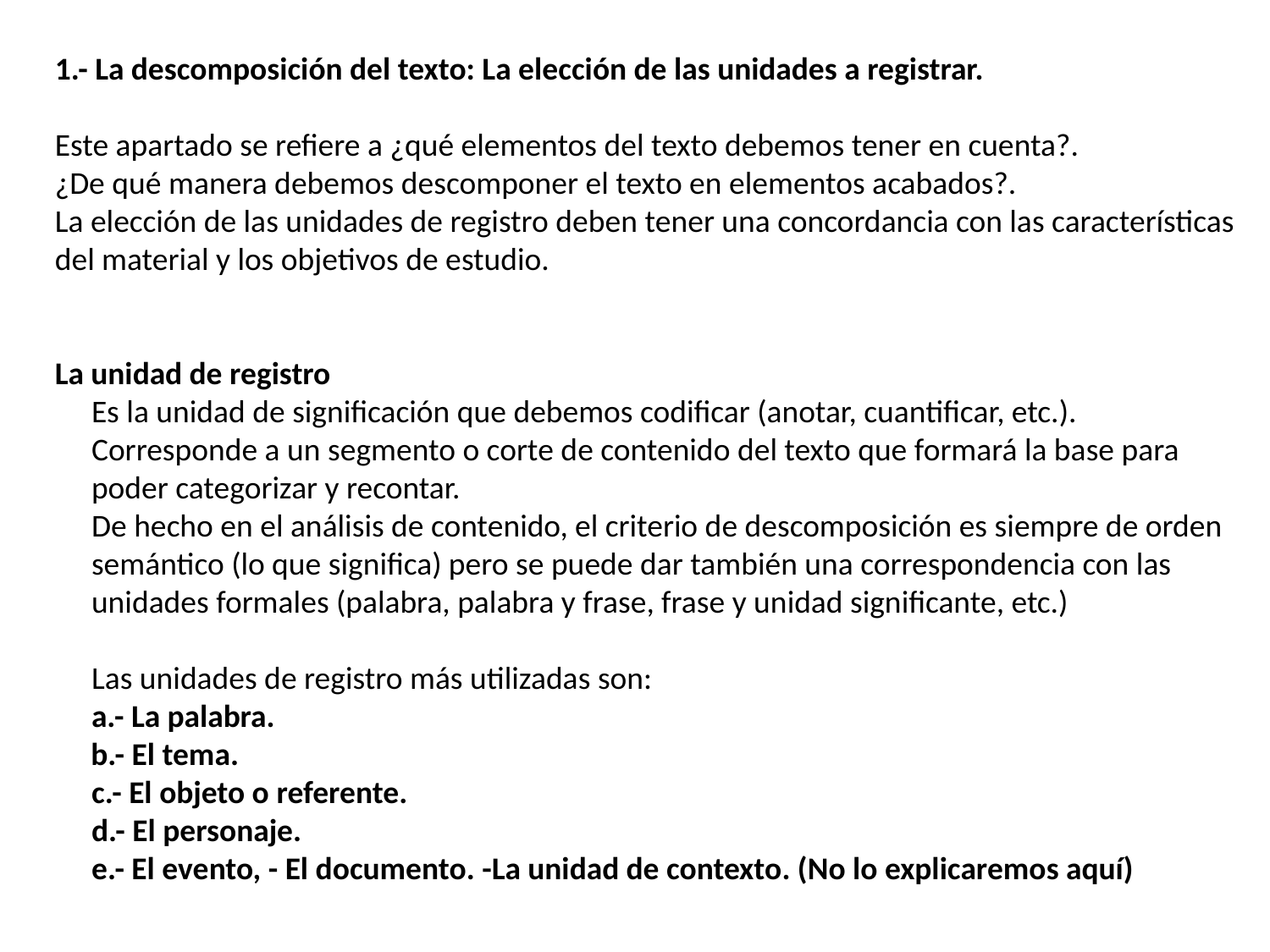

1.- La descomposición del texto: La elección de las unidades a registrar.
Este apartado se refiere a ¿qué elementos del texto debemos tener en cuenta?.
¿De qué manera debemos descomponer el texto en elementos acabados?.
La elección de las unidades de registro deben tener una concordancia con las características del material y los objetivos de estudio.
La unidad de registro
Es la unidad de significación que debemos codificar (anotar, cuantificar, etc.). Corresponde a un segmento o corte de contenido del texto que formará la base para poder categorizar y recontar.
De hecho en el análisis de contenido, el criterio de descomposición es siempre de orden semántico (lo que significa) pero se puede dar también una correspondencia con las unidades formales (palabra, palabra y frase, frase y unidad significante, etc.)
Las unidades de registro más utilizadas son:
a.- La palabra.
     b.- El tema.
c.- El objeto o referente.
d.- El personaje.
e.- El evento, - El documento. -La unidad de contexto. (No lo explicaremos aquí)